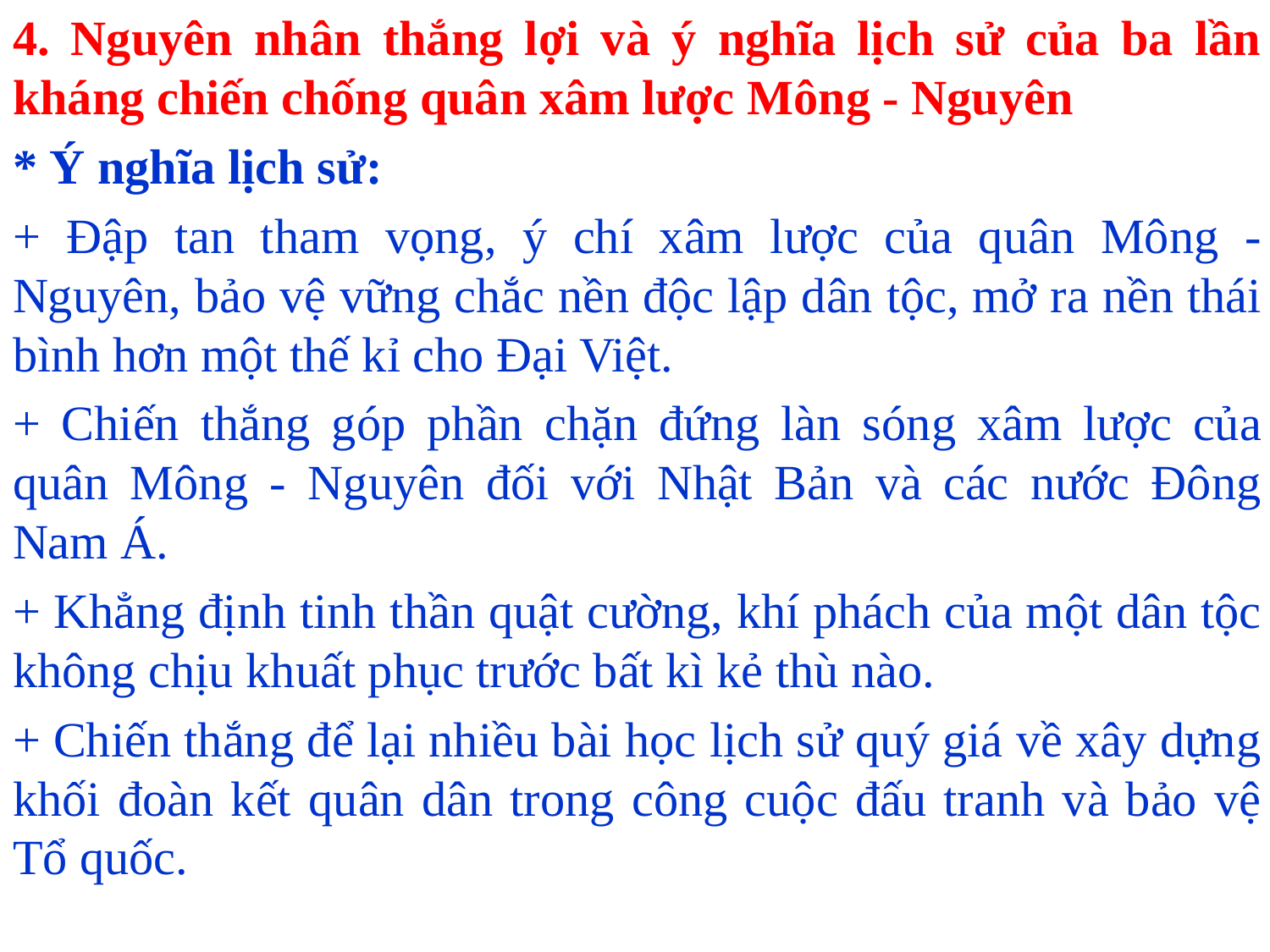

4. Nguyên nhân thắng lợi và ý nghĩa lịch sử của ba lần kháng chiến chống quân xâm lược Mông - Nguyên
* Ý nghĩa lịch sử:
+ Đập tan tham vọng, ý chí xâm lược của quân Mông - Nguyên, bảo vệ vững chắc nền độc lập dân tộc, mở ra nền thái bình hơn một thế kỉ cho Đại Việt.
+ Chiến thắng góp phần chặn đứng làn sóng xâm lược của quân Mông - Nguyên đối với Nhật Bản và các nước Đông Nam Á.
+ Khẳng định tinh thần quật cường, khí phách của một dân tộc không chịu khuất phục trước bất kì kẻ thù nào.
+ Chiến thắng để lại nhiều bài học lịch sử quý giá về xây dựng khối đoàn kết quân dân trong công cuộc đấu tranh và bảo vệ Tổ quốc.